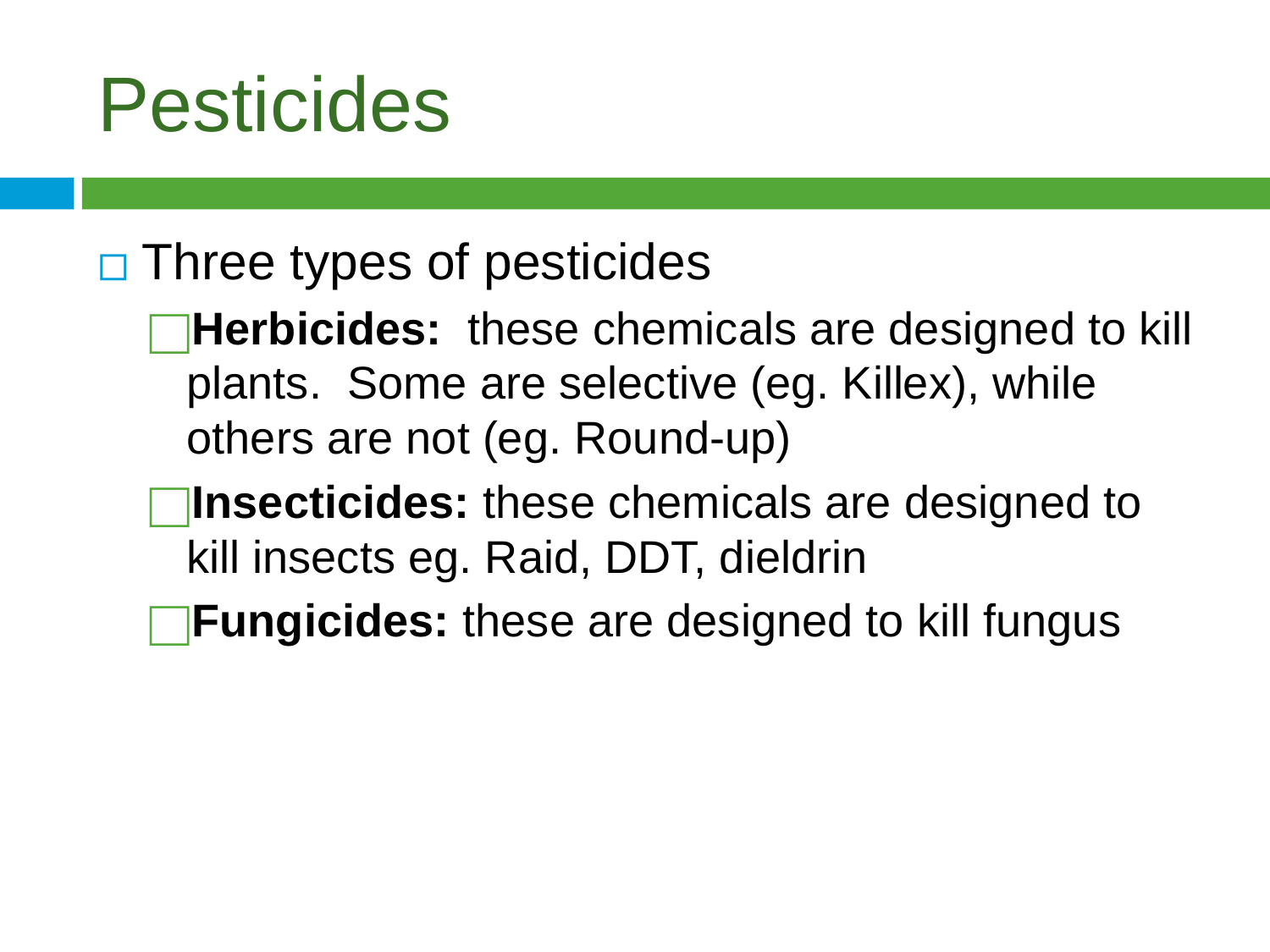

# Pesticides
Three types of pesticides
Herbicides:  these chemicals are designed to kill plants.  Some are selective (eg. Killex), while others are not (eg. Round-up)
Insecticides: these chemicals are designed to kill insects eg. Raid, DDT, dieldrin
Fungicides: these are designed to kill fungus